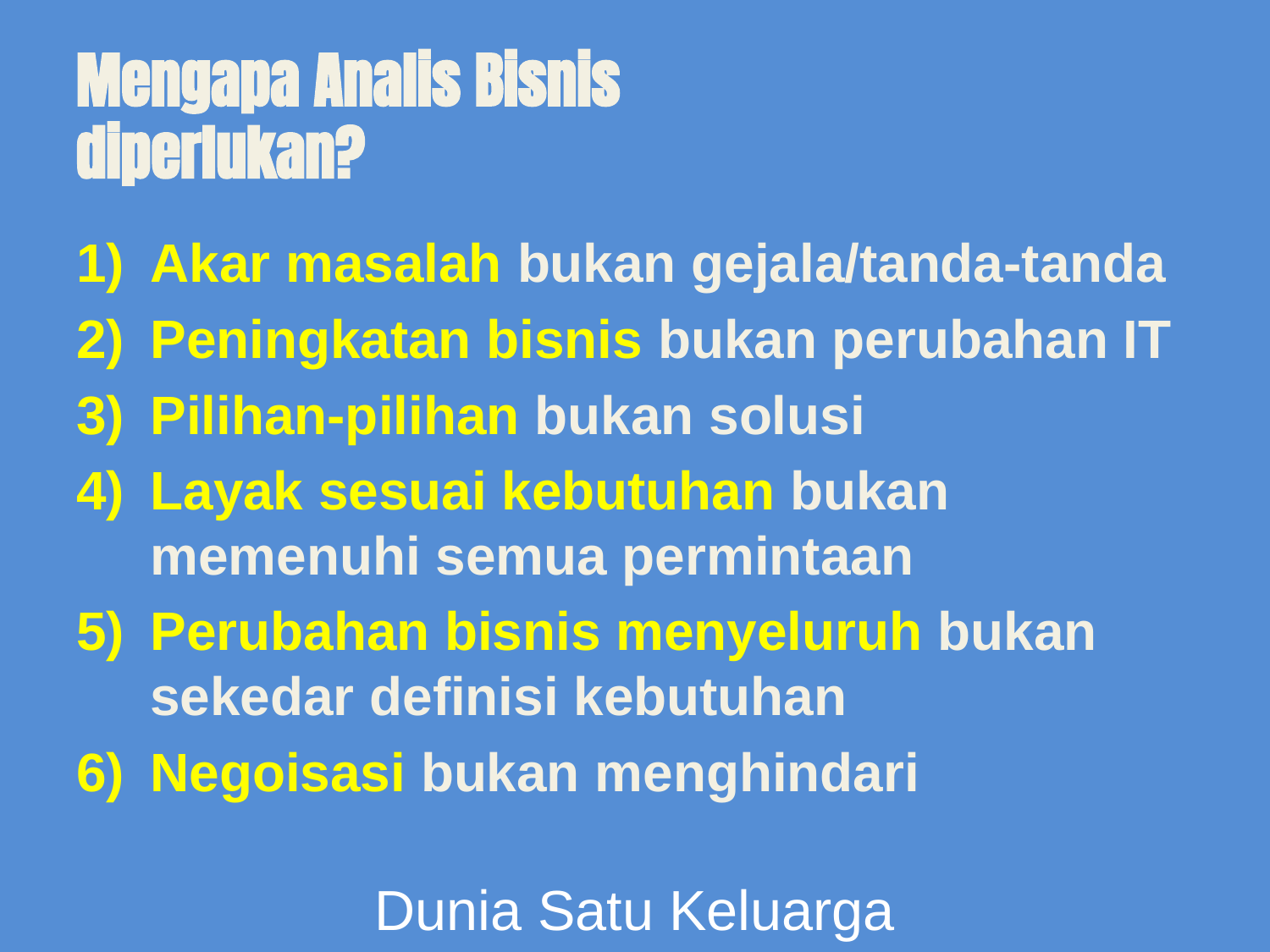

# Mengapa Analis Bisnis diperlukan?
Akar masalah bukan gejala/tanda-tanda
Peningkatan bisnis bukan perubahan IT
Pilihan-pilihan bukan solusi
Layak sesuai kebutuhan bukan memenuhi semua permintaan
Perubahan bisnis menyeluruh bukan sekedar definisi kebutuhan
Negoisasi bukan menghindari
Dunia Satu Keluarga